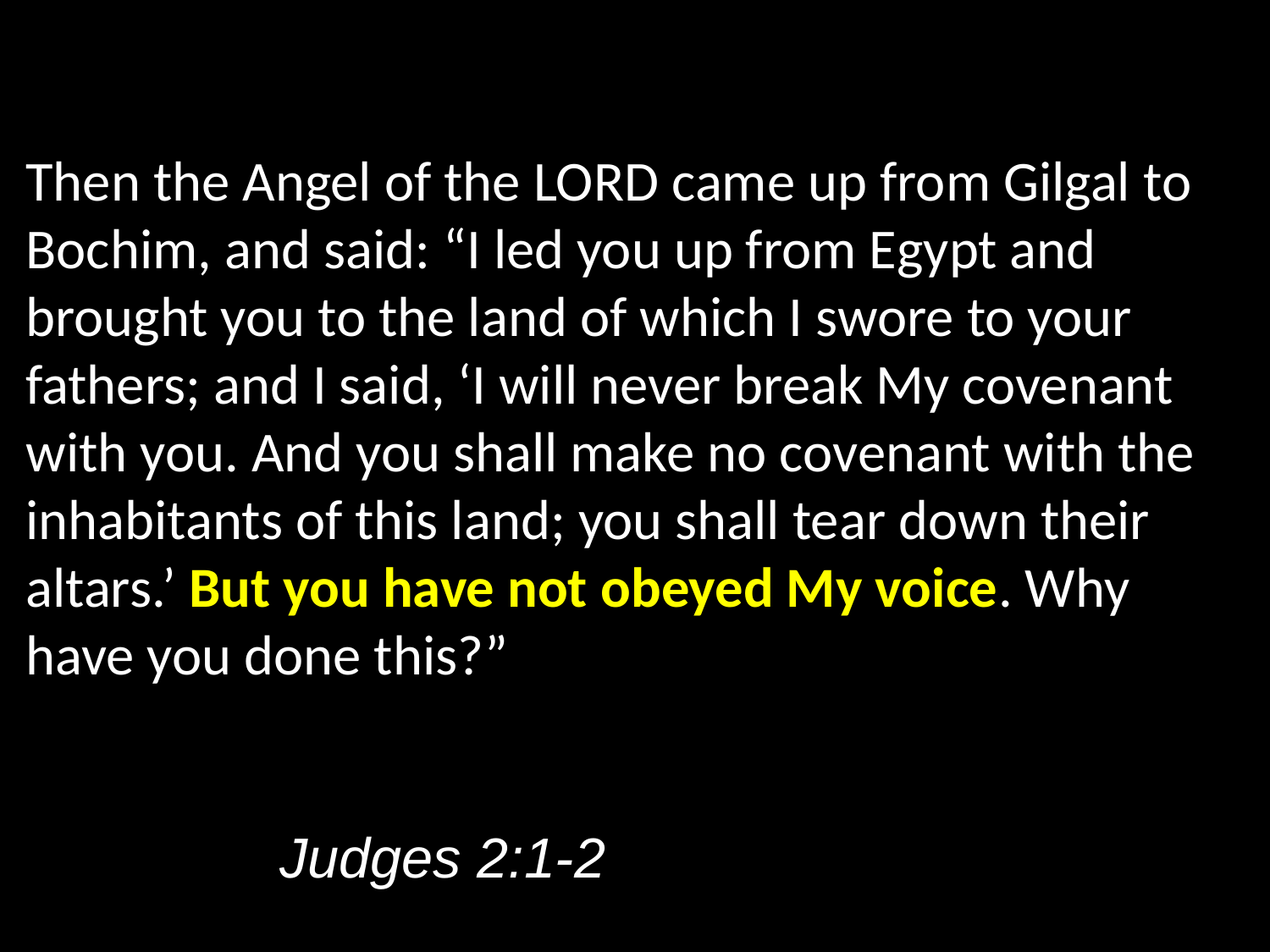

Then the Angel of the Lord came up from Gilgal to Bochim, and said: “I led you up from Egypt and brought you to the land of which I swore to your fathers; and I said, ‘I will never break My covenant with you. And you shall make no covenant with the inhabitants of this land; you shall tear down their altars.’ But you have not obeyed My voice. Why have you done this?”											 															Judges 2:1-2.”